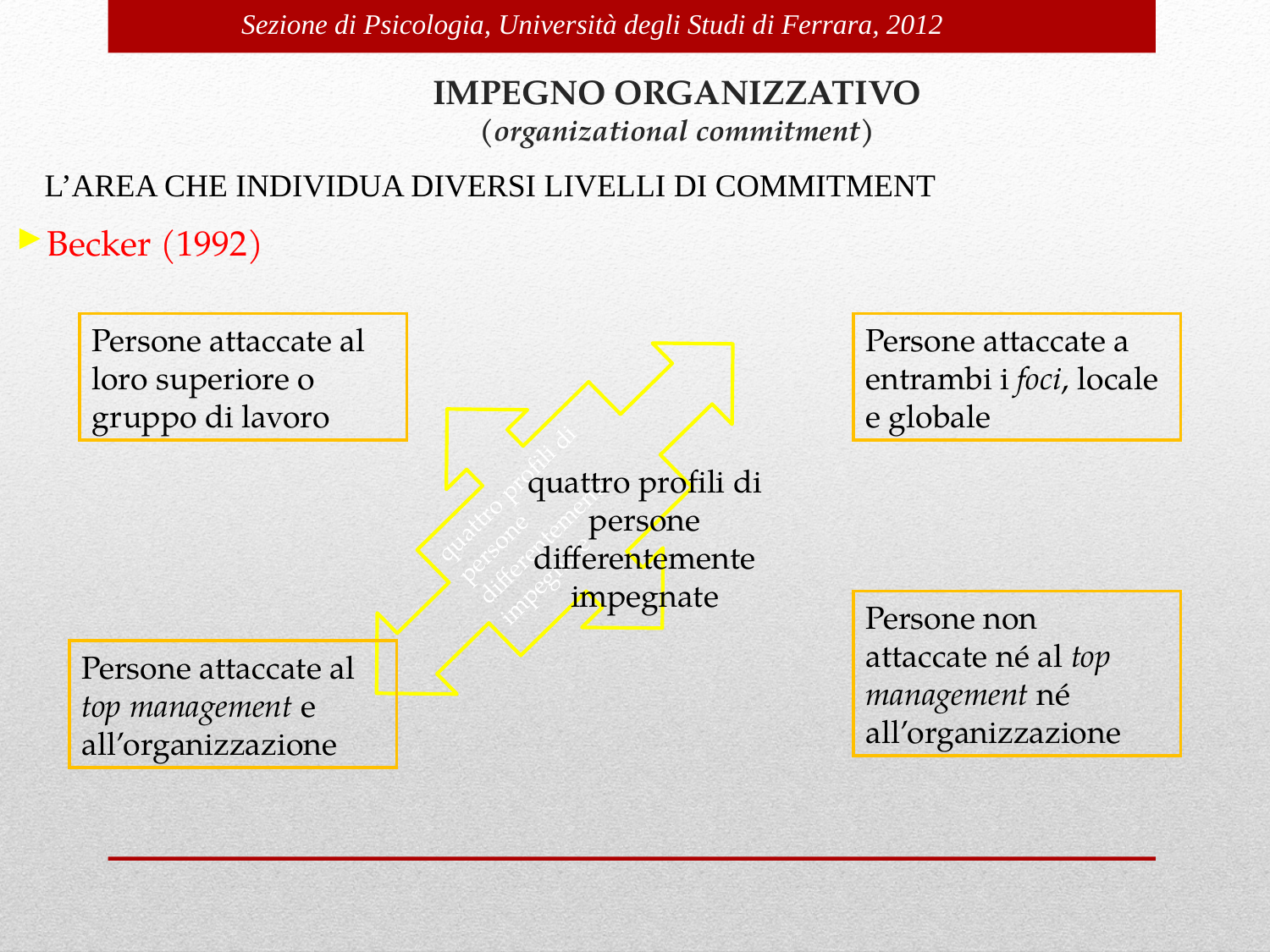

# IMPEGNO ORGANIZZATIVO (organizational commitment)
    L’AREA CHE INDIVIDUA DIVERSI LIVELLI DI COMMITMENT
Becker (1992)
Persone attaccate al loro superiore o gruppo di lavoro
Persone attaccate a entrambi i foci, locale e globale
quattro profili di persone differentemente impegnate

quattro profili di persone differentemente impegnate

Persone non  attaccate né al top management né all’organizzazione
Persone attaccate al top management e all’organizzazione